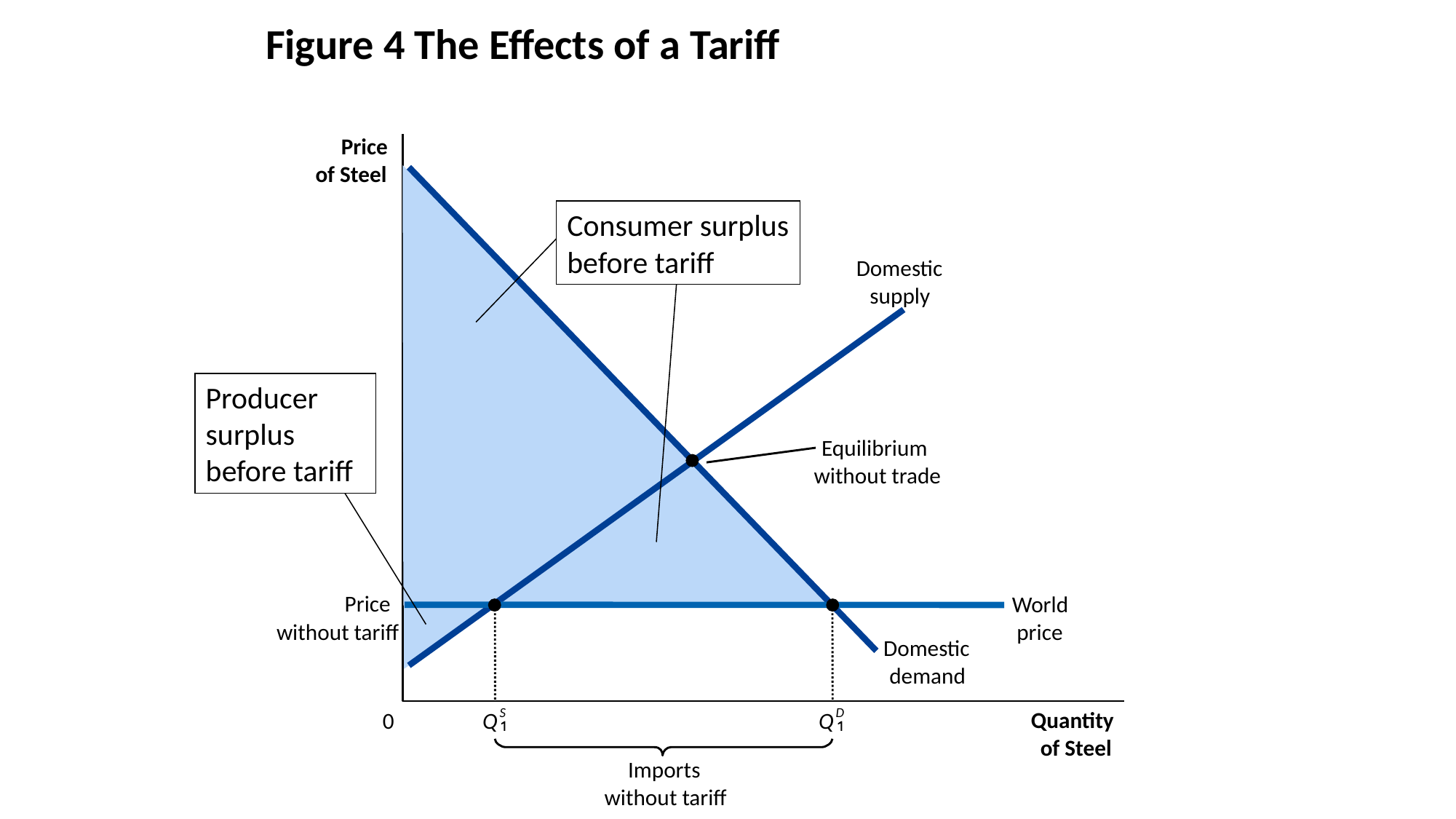

# Figure 4 The Effects of a Tariff
Price

of Steel

Domestic
demand
Consumer surplus
before tariff

Domestic
supply

Producer surplus
before tariff

Equilibrium

without trade
Price

without tariff
World
price

Q
S

D
Q

Quantity
0
of Steel

Imports
without tariff